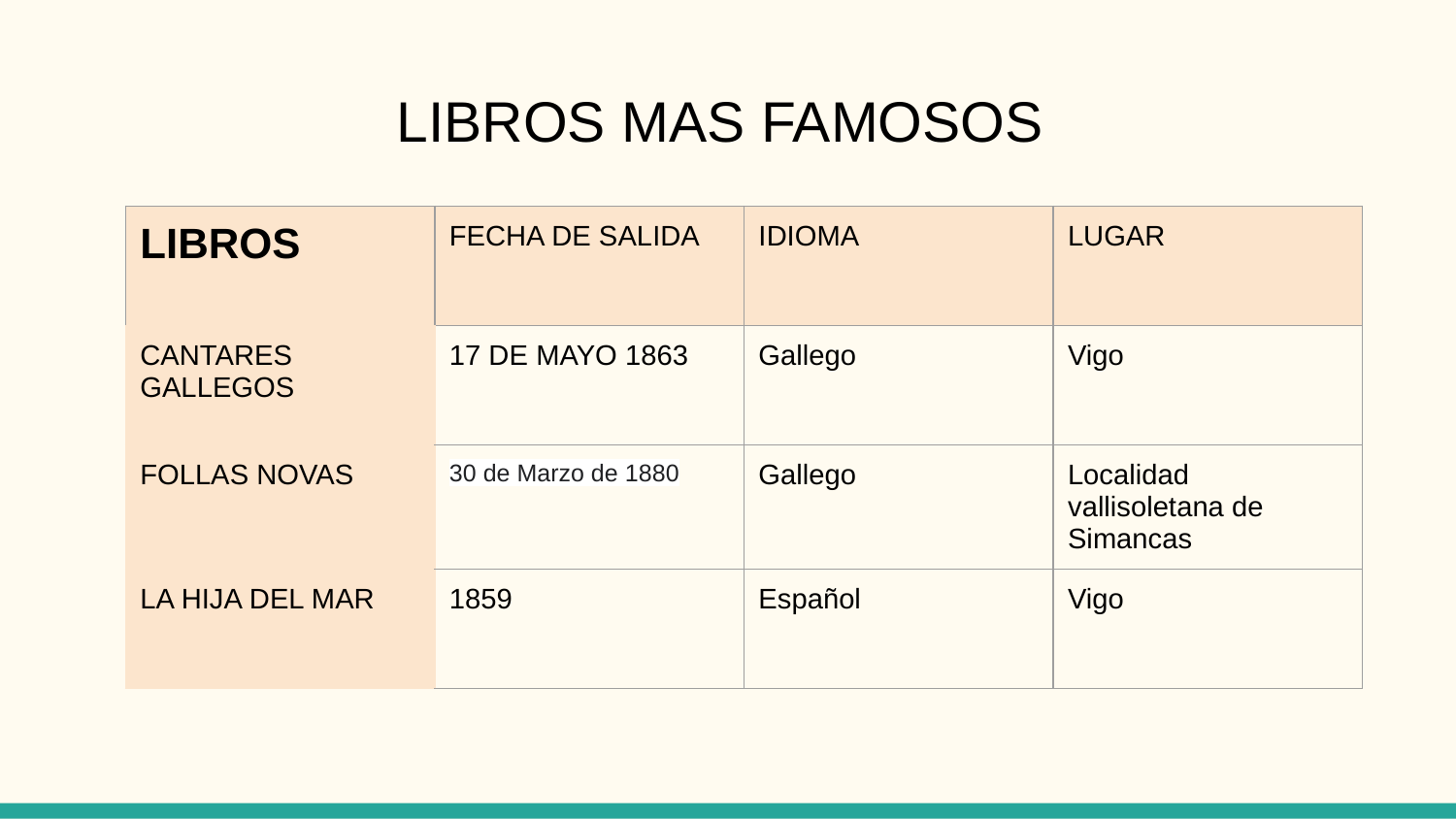

# LIBROS MAS FAMOSOS

| LIBROS | FECHA DE SALIDA | IDIOMA | LUGAR |
| --- | --- | --- | --- |
| CANTARES GALLEGOS | 17 DE MAYO 1863 | Gallego | Vigo |
| FOLLAS NOVAS | 30 de Marzo de 1880 | Gallego | Localidad vallisoletana de Simancas |
| LA HIJA DEL MAR | 1859 | Español | Vigo |